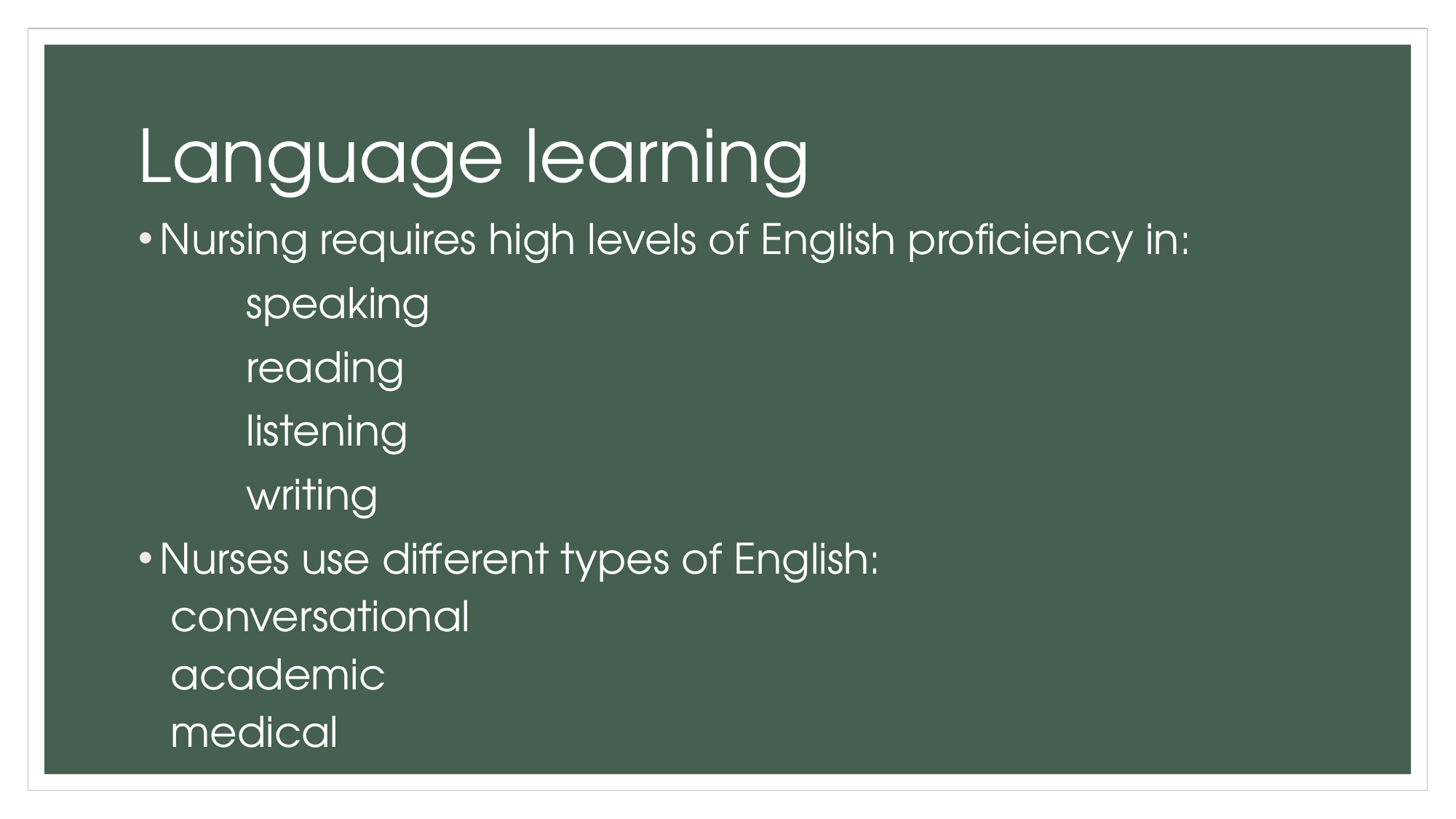

# Language learning
Nursing requires high levels of English proficiency in:
	speaking
	reading
	listening
	writing
Nurses use different types of English:
	conversational
	academic
	medical